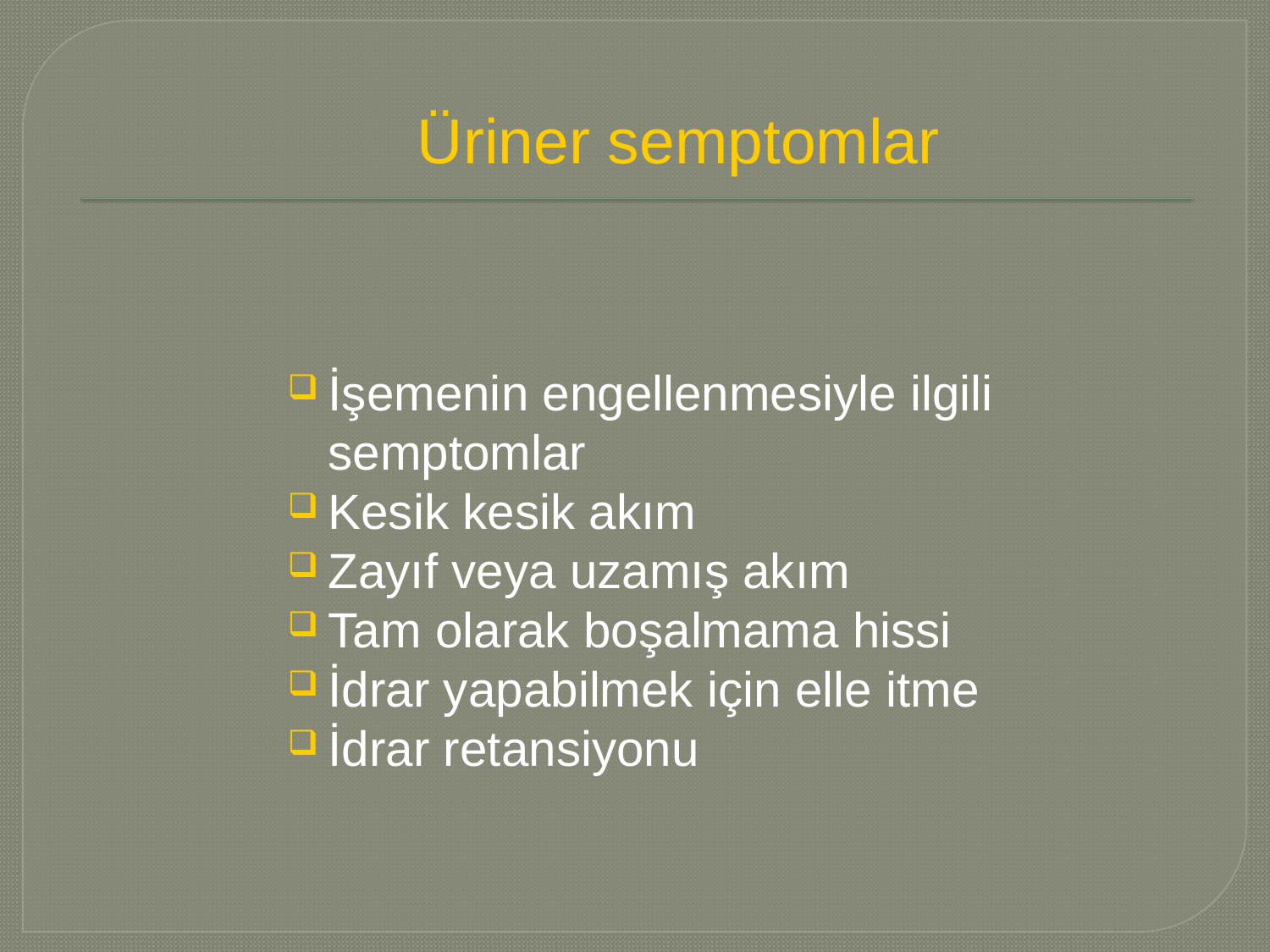

# Üriner semptomlar

İşemenin engellenmesiyle ilgili semptomlar
Kesik kesik akım
Zayıf veya uzamış akım
Tam olarak boşalmama hissi
İdrar yapabilmek için elle itme
İdrar retansiyonu